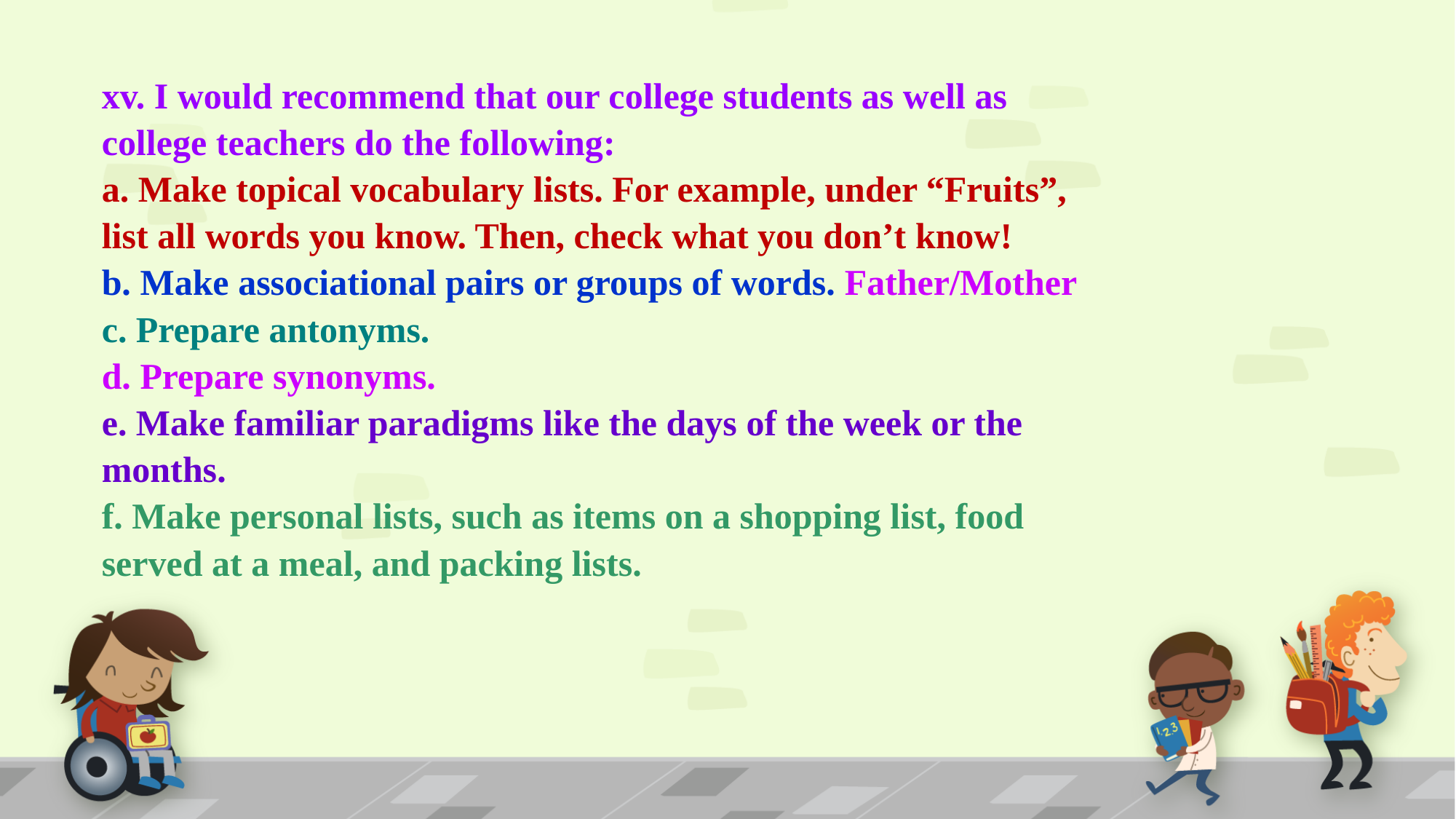

xv. I would recommend that our college students as well as college teachers do the following:
a. Make topical vocabulary lists. For example, under “Fruits”, list all words you know. Then, check what you don’t know!
b. Make associational pairs or groups of words. Father/Mother
c. Prepare antonyms.
d. Prepare synonyms.
e. Make familiar paradigms like the days of the week or the months.
f. Make personal lists, such as items on a shopping list, food served at a meal, and packing lists.